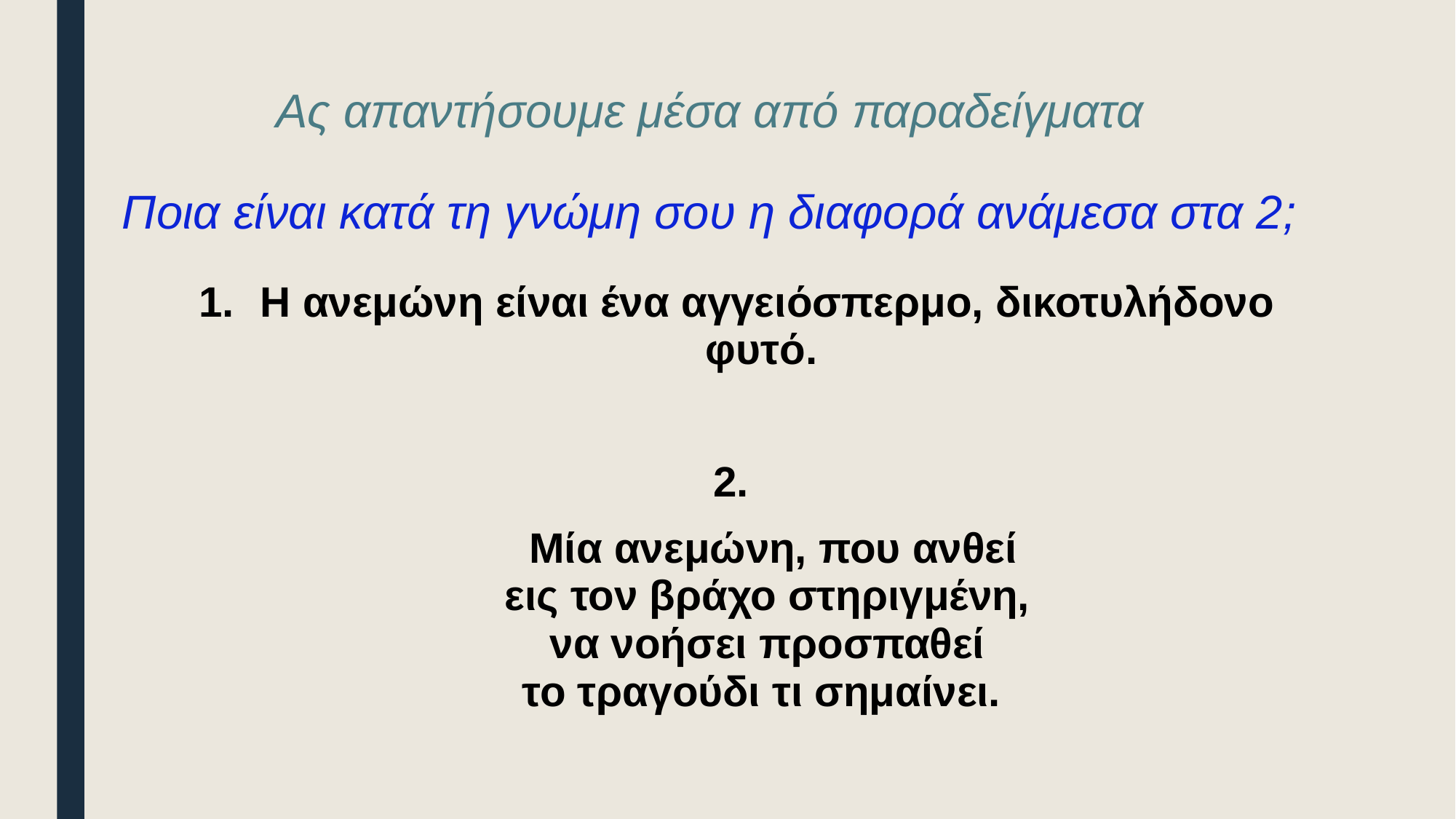

# Ας απαντήσουμε μέσα από παραδείγματα Ποια είναι κατά τη γνώμη σου η διαφορά ανάμεσα στα 2;
Η ανεμώνη είναι ένα αγγειόσπερμο, δικοτυλήδονο φυτό.

2.
 Μία ανεμώνη, που ανθεί
εις τον βράχο στηριγμένη,
να νοήσει προσπαθεί
το τραγούδι τι σημαίνει.